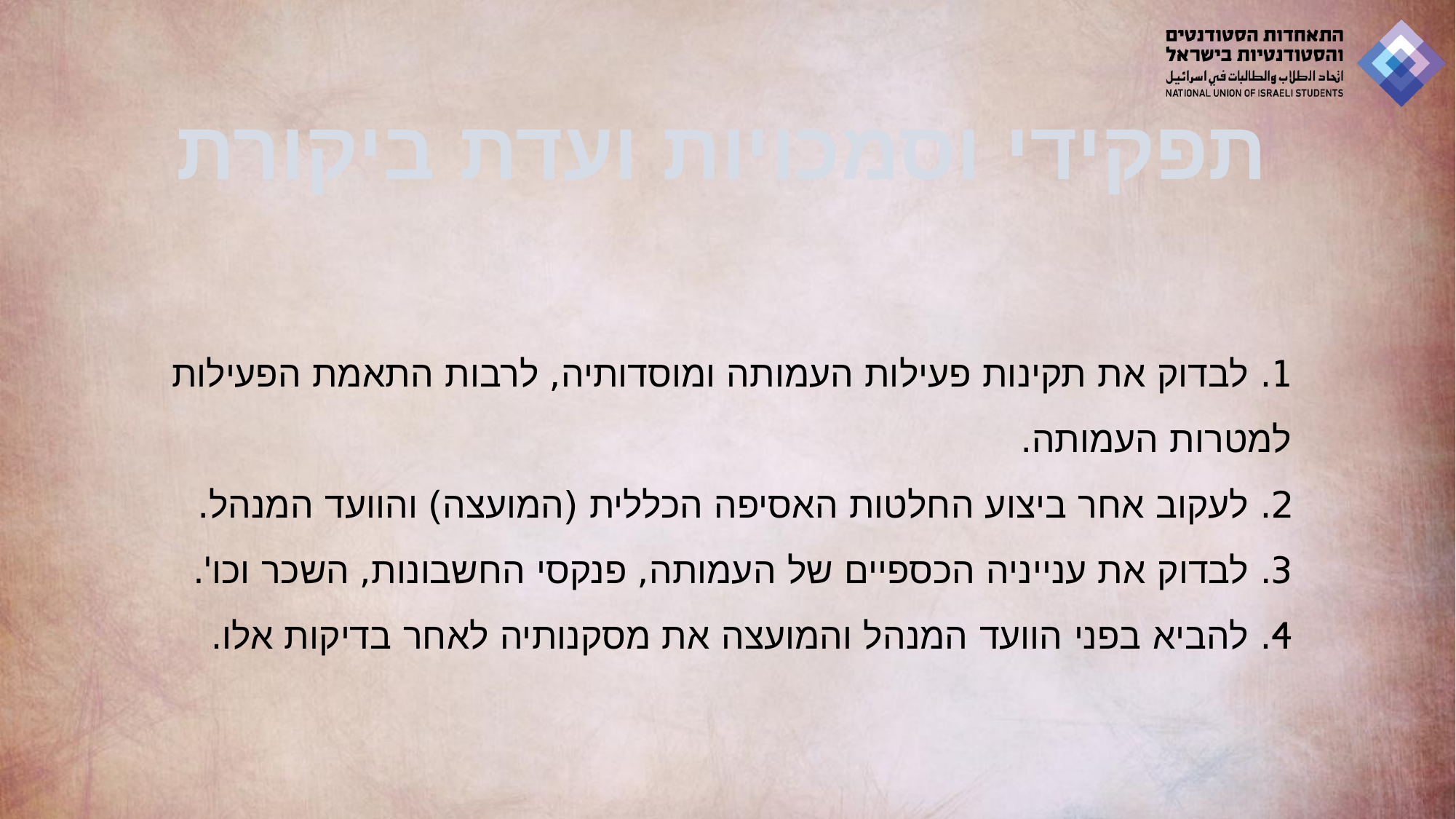

תפקידי וסמכויות ועדת ביקורת

1. לבדוק את תקינות פעילות העמותה ומוסדותיה, לרבות התאמת הפעילות למטרות העמותה.
2. לעקוב אחר ביצוע החלטות האסיפה הכללית (המועצה) והוועד המנהל.
3. לבדוק את ענייניה הכספיים של העמותה, פנקסי החשבונות, השכר וכו'.
4. להביא בפני הוועד המנהל והמועצה את מסקנותיה לאחר בדיקות אלו.